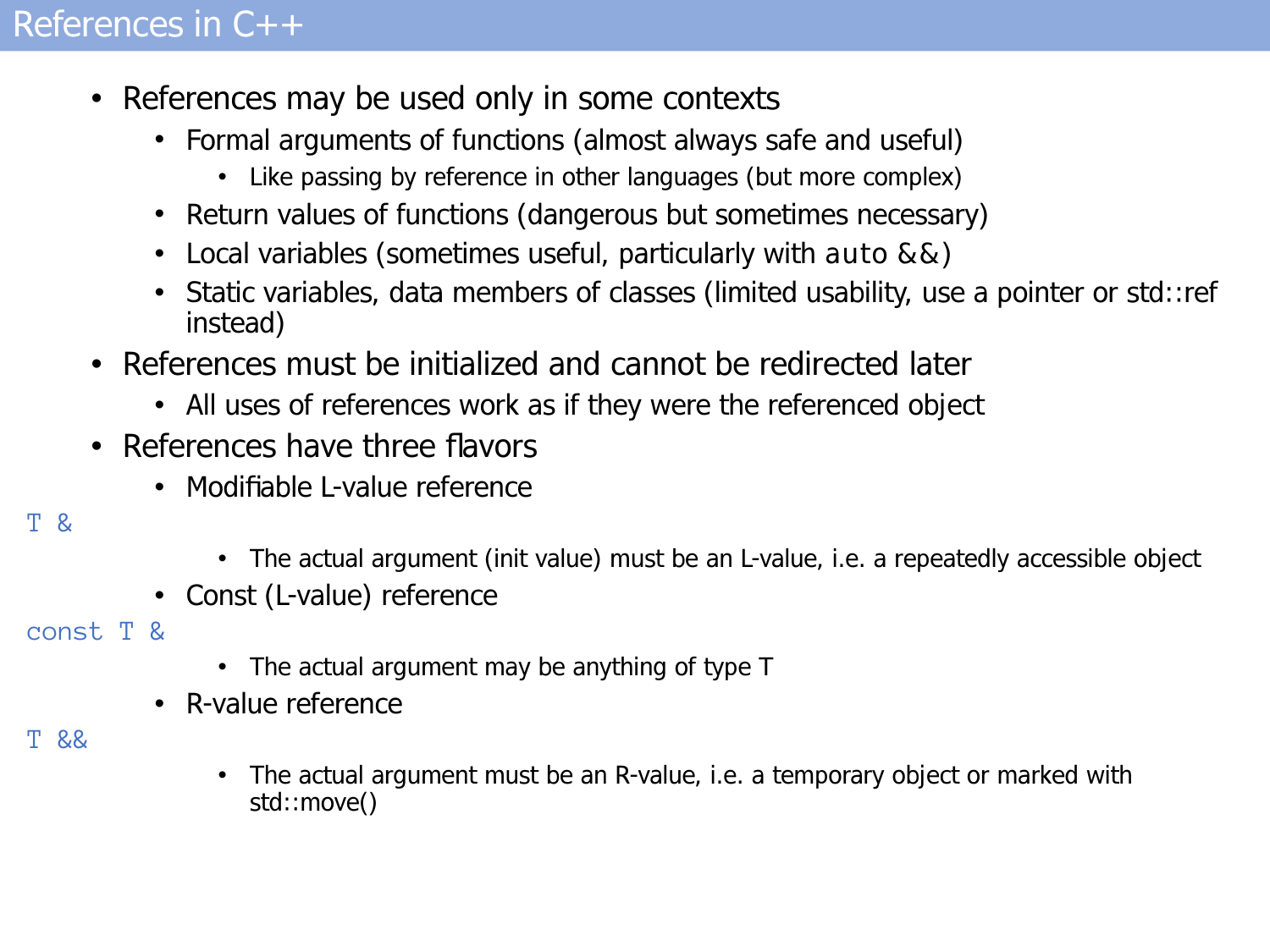

# References in C++
References may be used only in some contexts
Formal arguments of functions (almost always safe and useful)
Like passing by reference in other languages (but more complex)
Return values of functions (dangerous but sometimes necessary)
Local variables (sometimes useful, particularly with auto &&)
Static variables, data members of classes (limited usability, use a pointer or std::ref instead)
References must be initialized and cannot be redirected later
All uses of references work as if they were the referenced object
References have three flavors
Modifiable L-value reference
T &
The actual argument (init value) must be an L-value, i.e. a repeatedly accessible object
Const (L-value) reference
const T &
The actual argument may be anything of type T
R-value reference
T &&
The actual argument must be an R-value, i.e. a temporary object or marked with std::move()